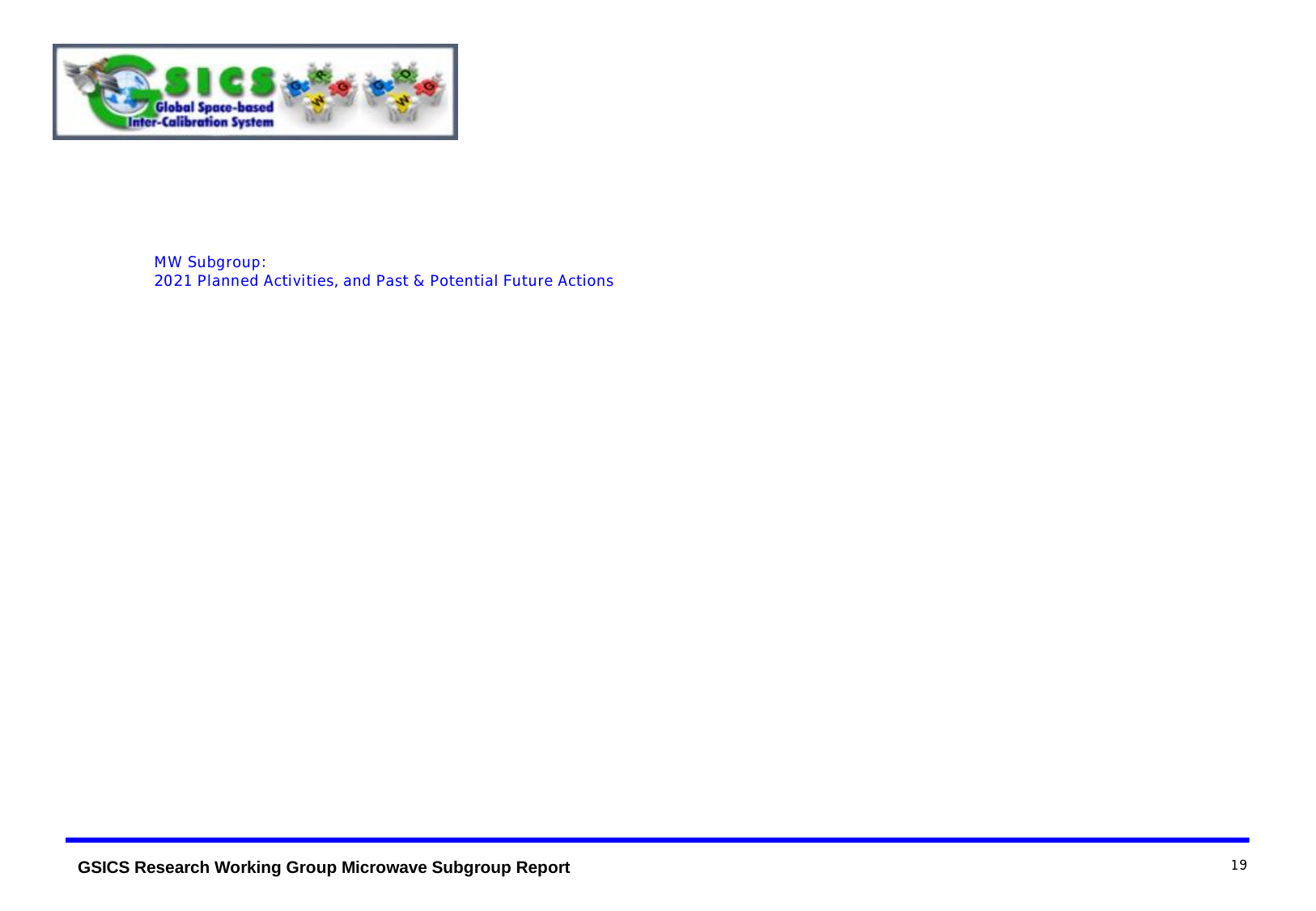

MW Subgroup:
2021 Planned Activities, and Past & Potential Future Actions
19